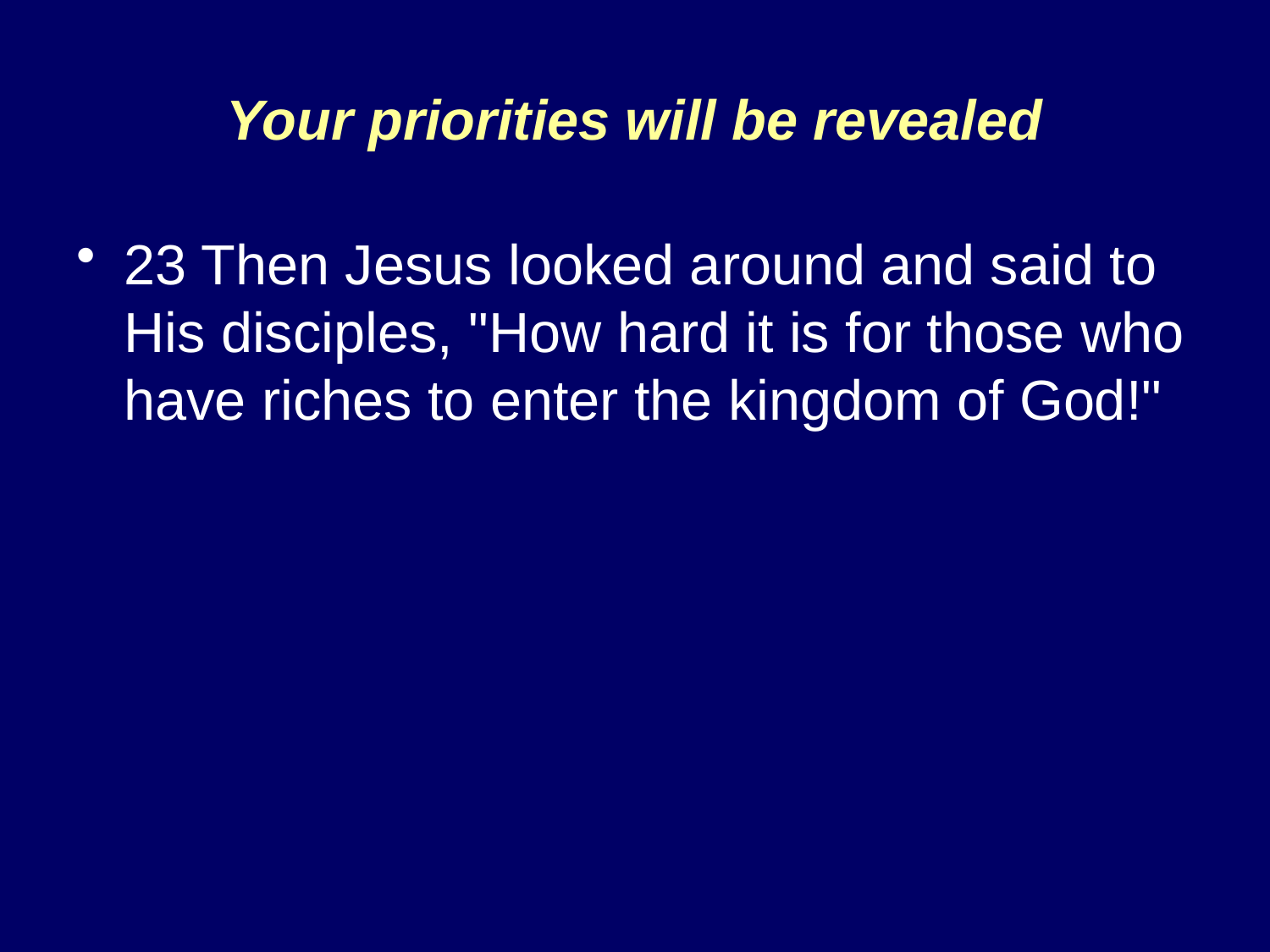

# Your priorities will be revealed
23 Then Jesus looked around and said to His disciples, "How hard it is for those who have riches to enter the kingdom of God!"